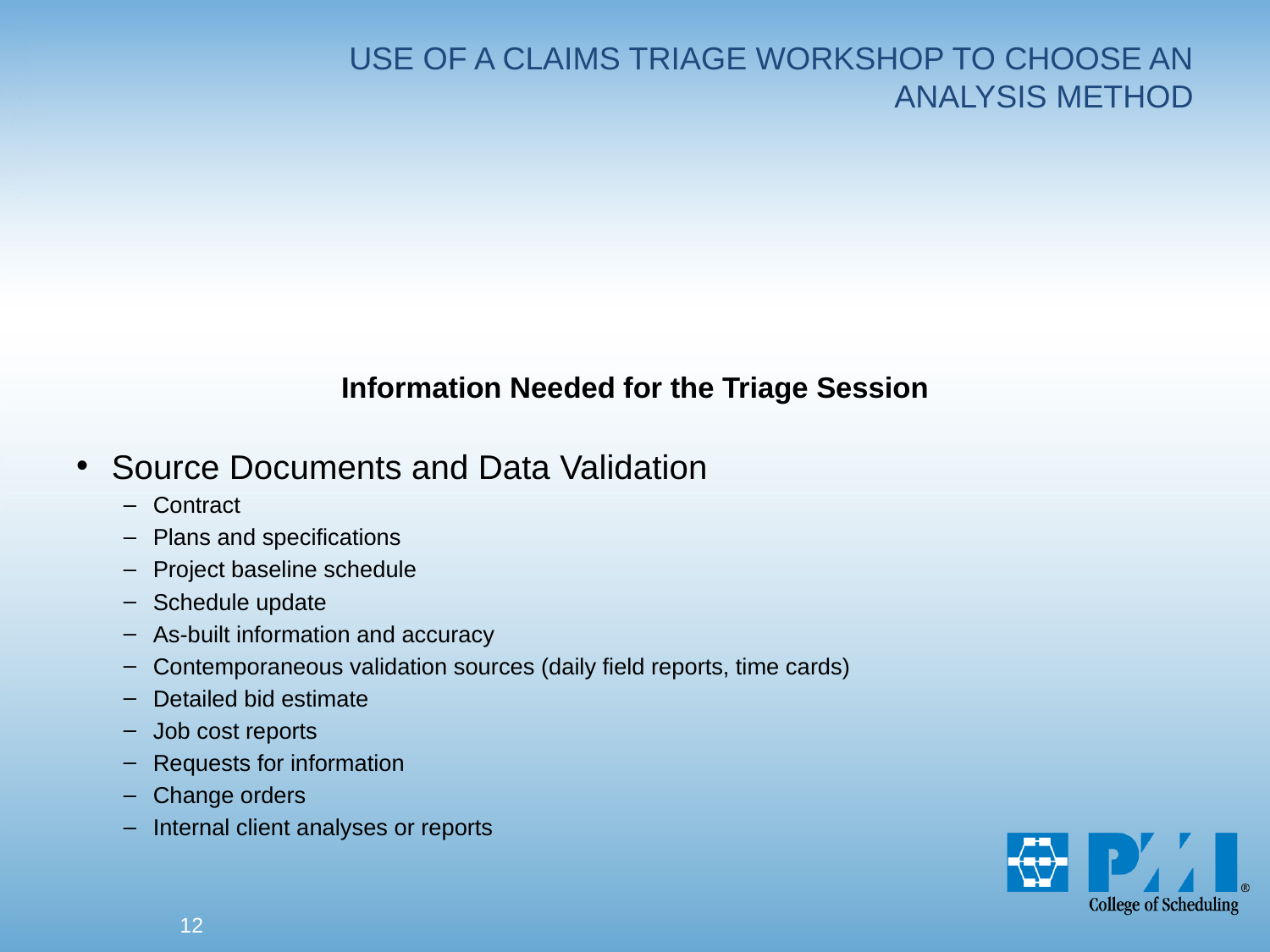

# USE OF A CLAIMS TRIAGE WORKSHOP TO CHOOSE AN ANALYSIS METHOD

Information Needed for the Triage Session

Source Documents and Data Validation
Contract
Plans and specifications
Project baseline schedule
Schedule update
As-built information and accuracy
Contemporaneous validation sources (daily field reports, time cards)
Detailed bid estimate
Job cost reports
Requests for information
Change orders
Internal client analyses or reports

12